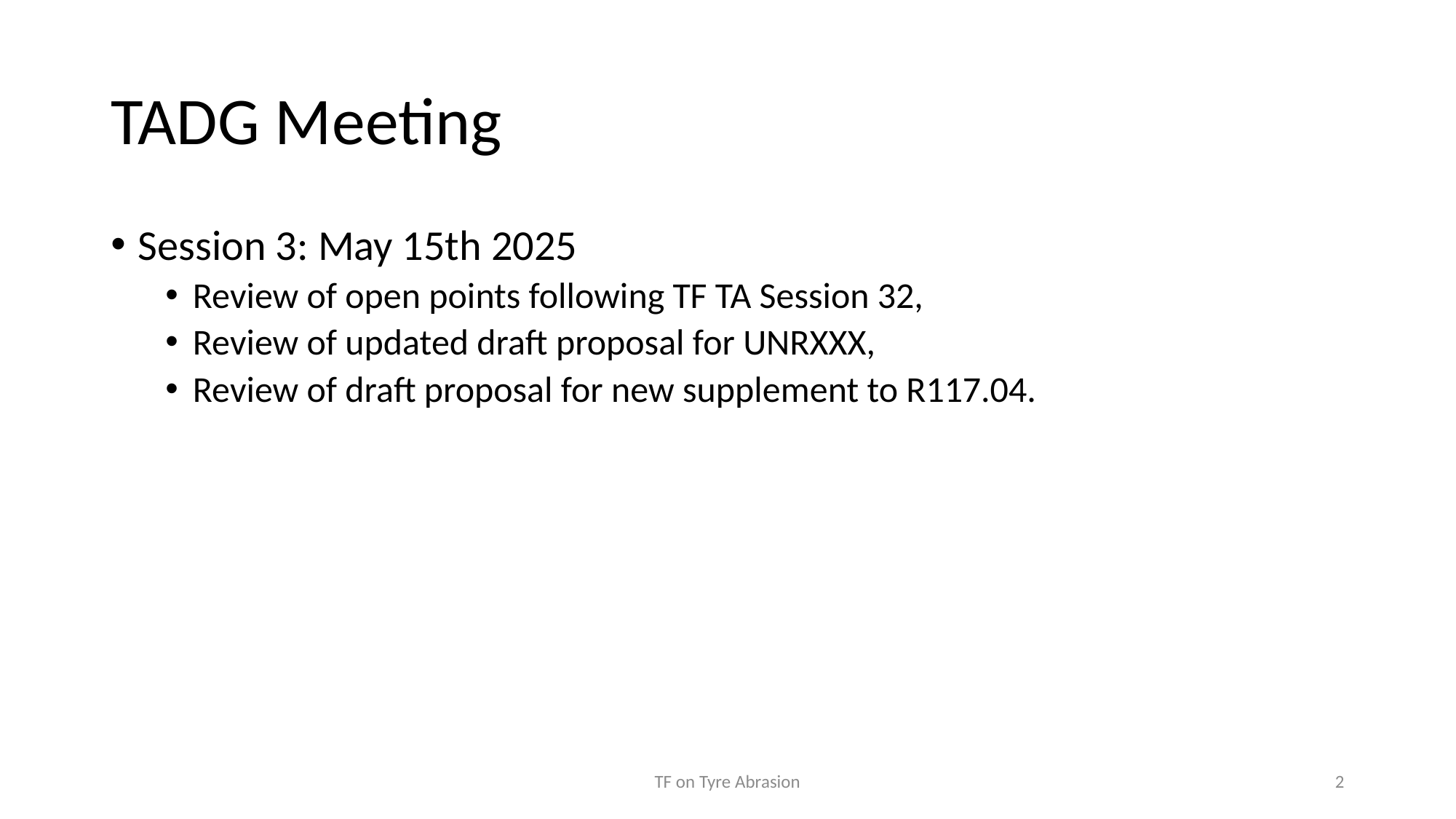

# TADG Meeting
Session 3: May 15th 2025
Review of open points following TF TA Session 32,
Review of updated draft proposal for UNRXXX,
Review of draft proposal for new supplement to R117.04.
TF on Tyre Abrasion
2